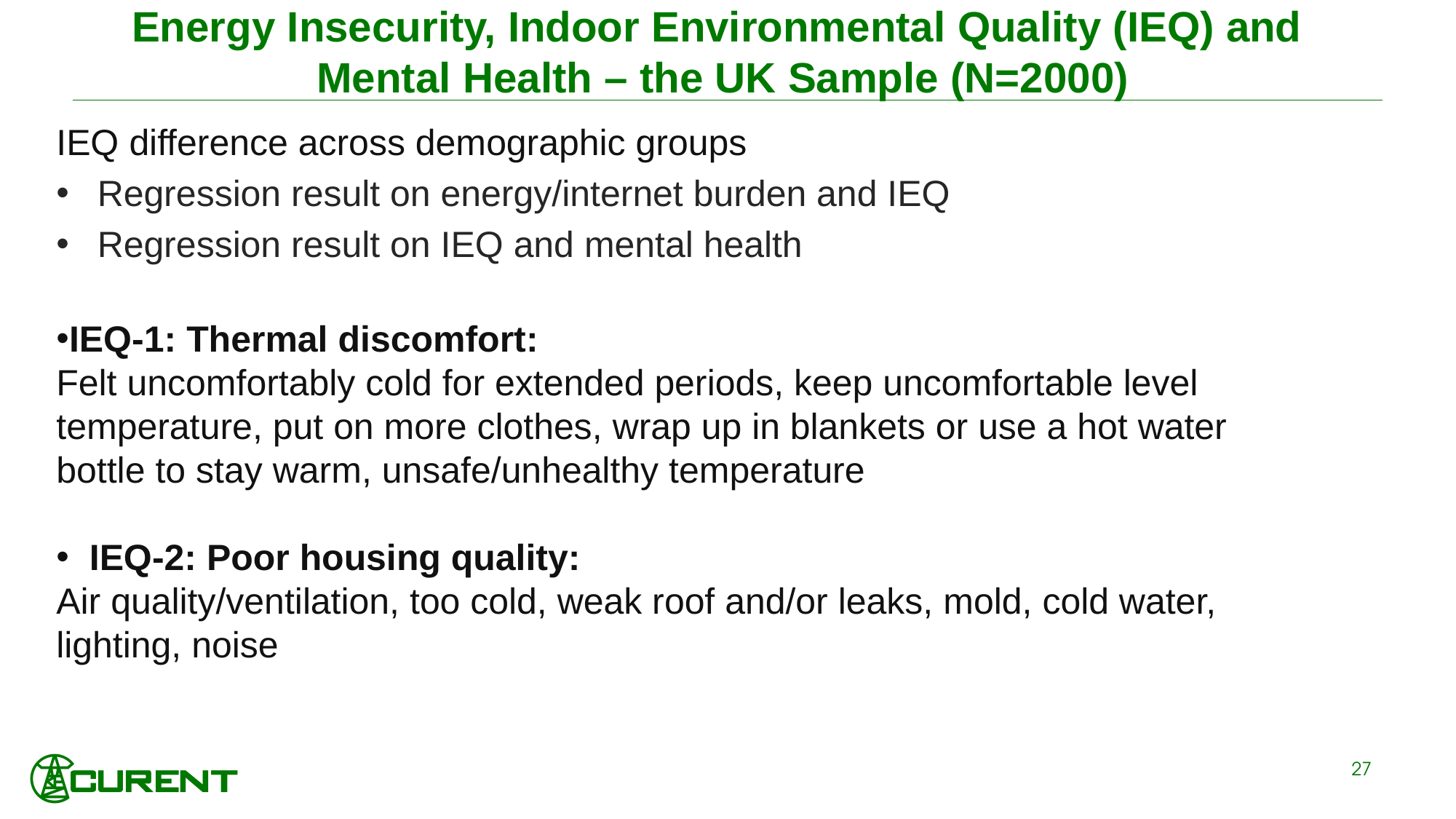

# Energy Insecurity, Indoor Environmental Quality (IEQ) and Mental Health – the UK Sample (N=2000)
IEQ difference across demographic groups
Regression result on energy/internet burden and IEQ
Regression result on IEQ and mental health

IEQ-1: Thermal discomfort:
Felt uncomfortably cold for extended periods, keep uncomfortable level temperature, put on more clothes, wrap up in blankets or use a hot water bottle to stay warm, unsafe/unhealthy temperature

  IEQ-2: Poor housing quality:
Air quality/ventilation, too cold, weak roof and/or leaks, mold, cold water, lighting, noise
27